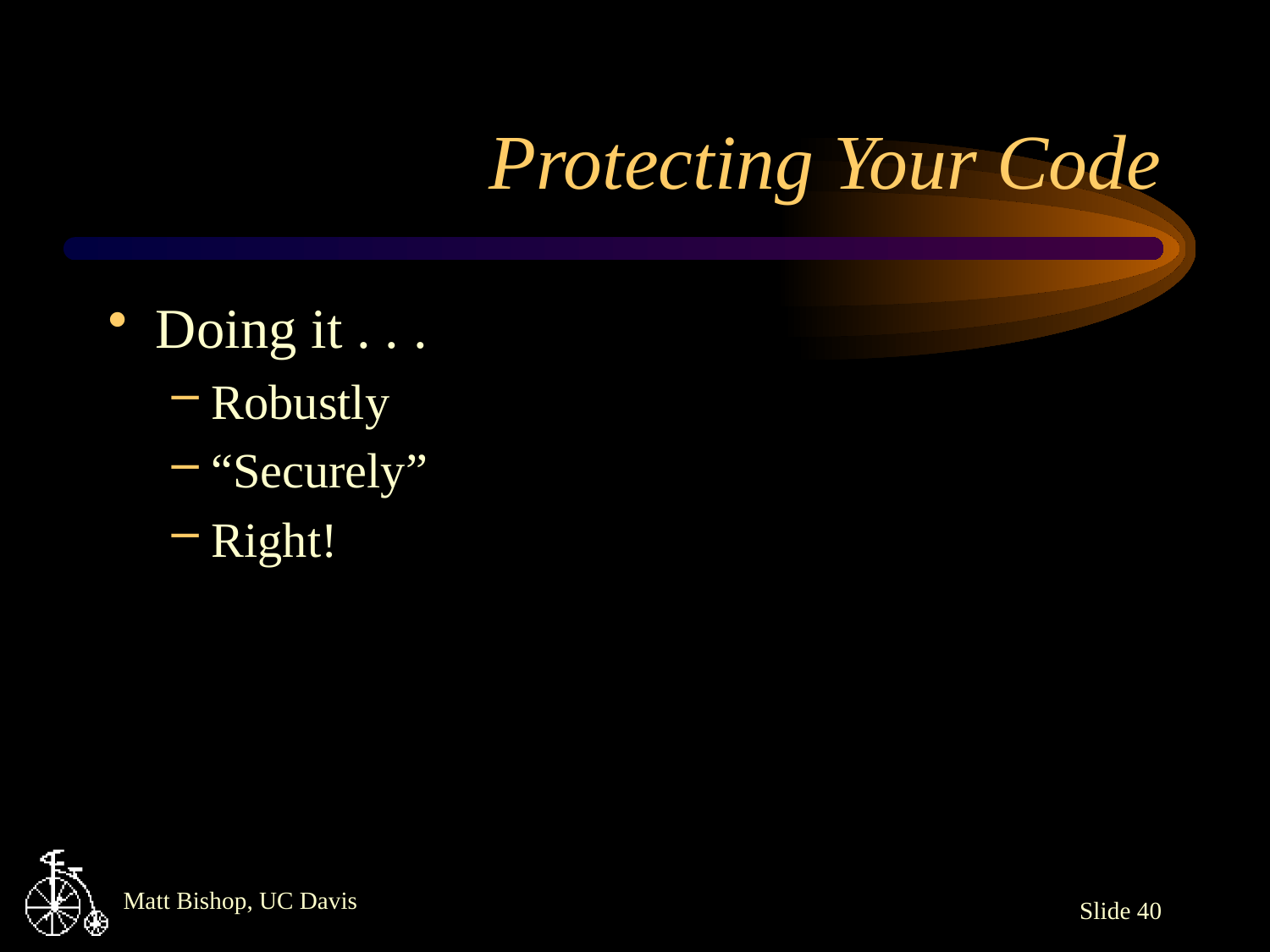

# Protecting Your Code
Doing it . . .
Robustly
“Securely”
Right!
Slide 40